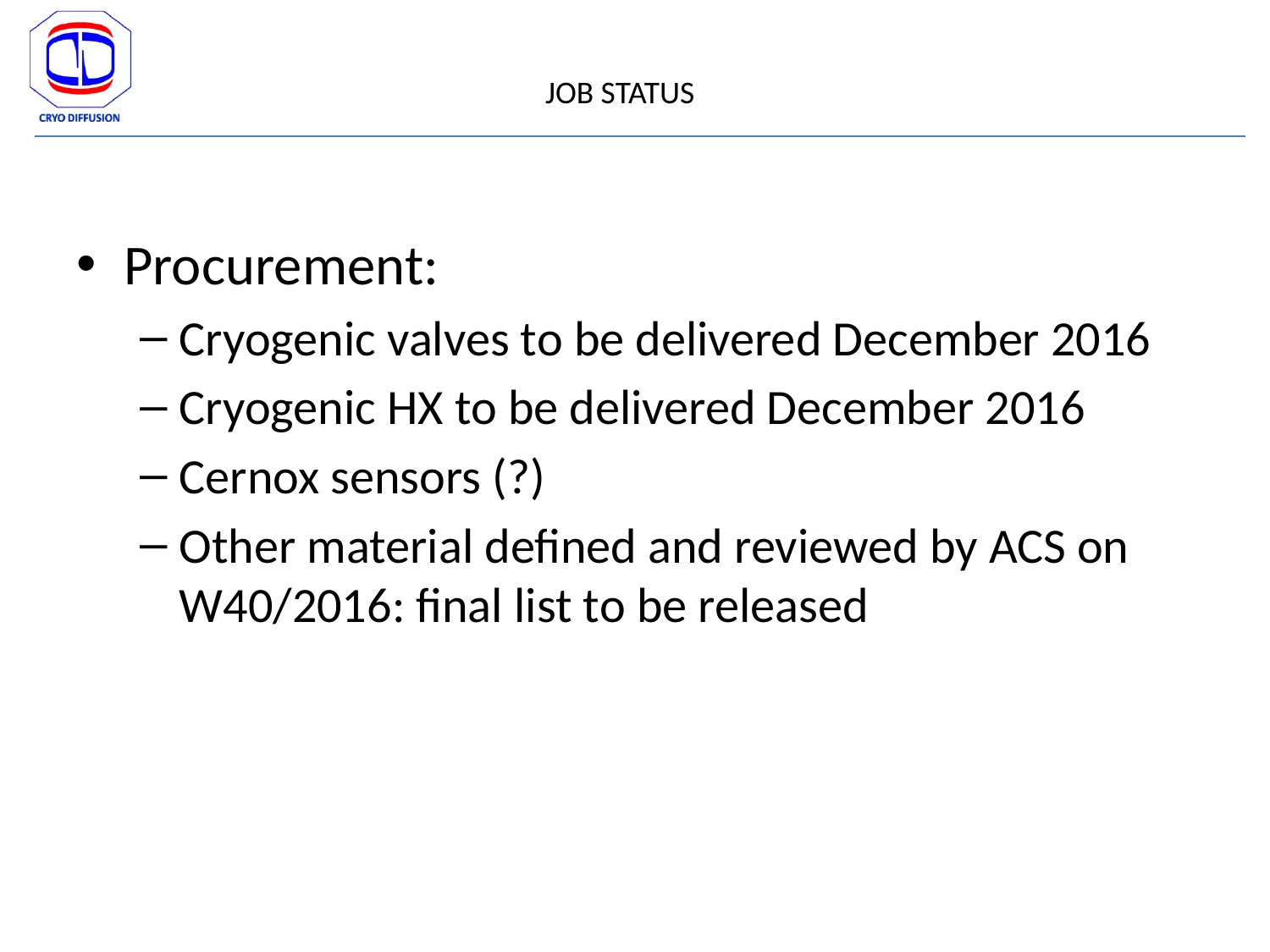

JOB STATUS

Procurement:
Cryogenic valves to be delivered December 2016
Cryogenic HX to be delivered December 2016
Cernox sensors (?)
Other material defined and reviewed by ACS on W40/2016: final list to be released